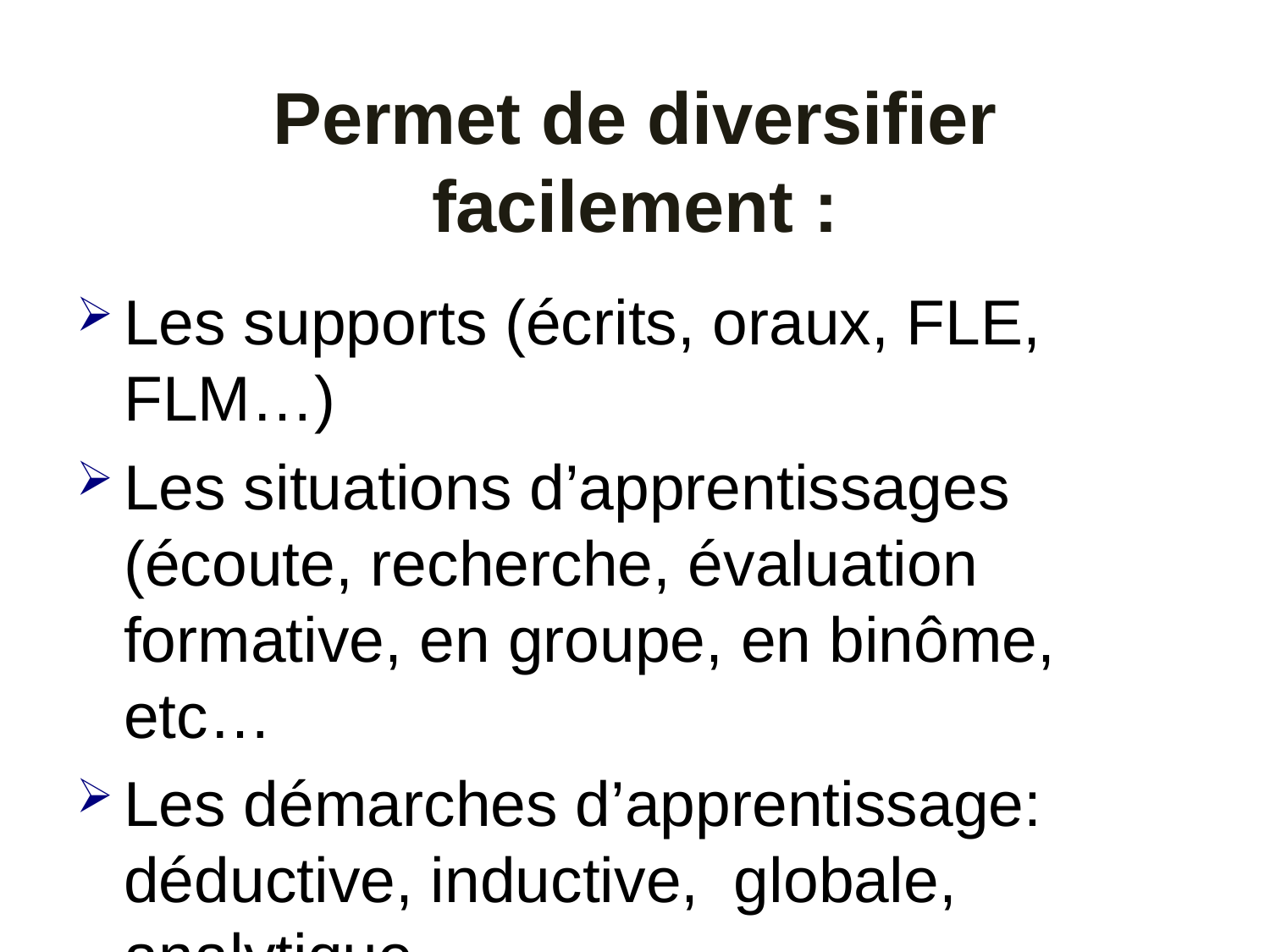

Permet de diversifier facilement :
Les supports (écrits, oraux, FLE, FLM…)
Les situations d’apprentissages (écoute, recherche, évaluation formative, en groupe, en binôme, etc…
Les démarches d’apprentissage: déductive, inductive,  globale, analytique,…